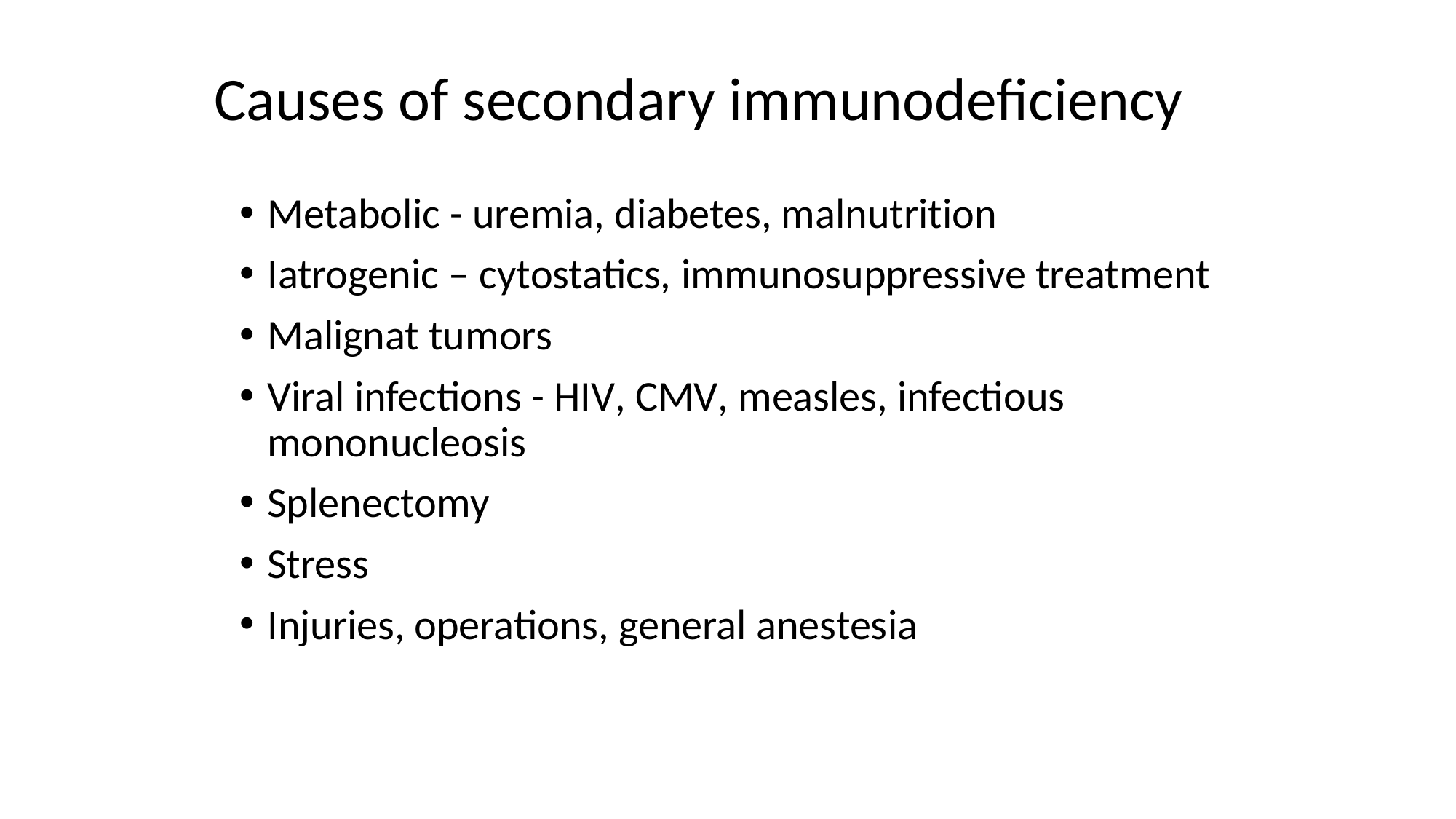

# Causes of secondary immunodeficiency
Metabolic - uremia, diabetes, malnutrition
Iatrogenic – cytostatics, immunosuppressive treatment
Malignat tumors
Viral infections - HIV, CMV, measles, infectious mononucleosis
Splenectomy
Stress
Injuries, operations, general anestesia